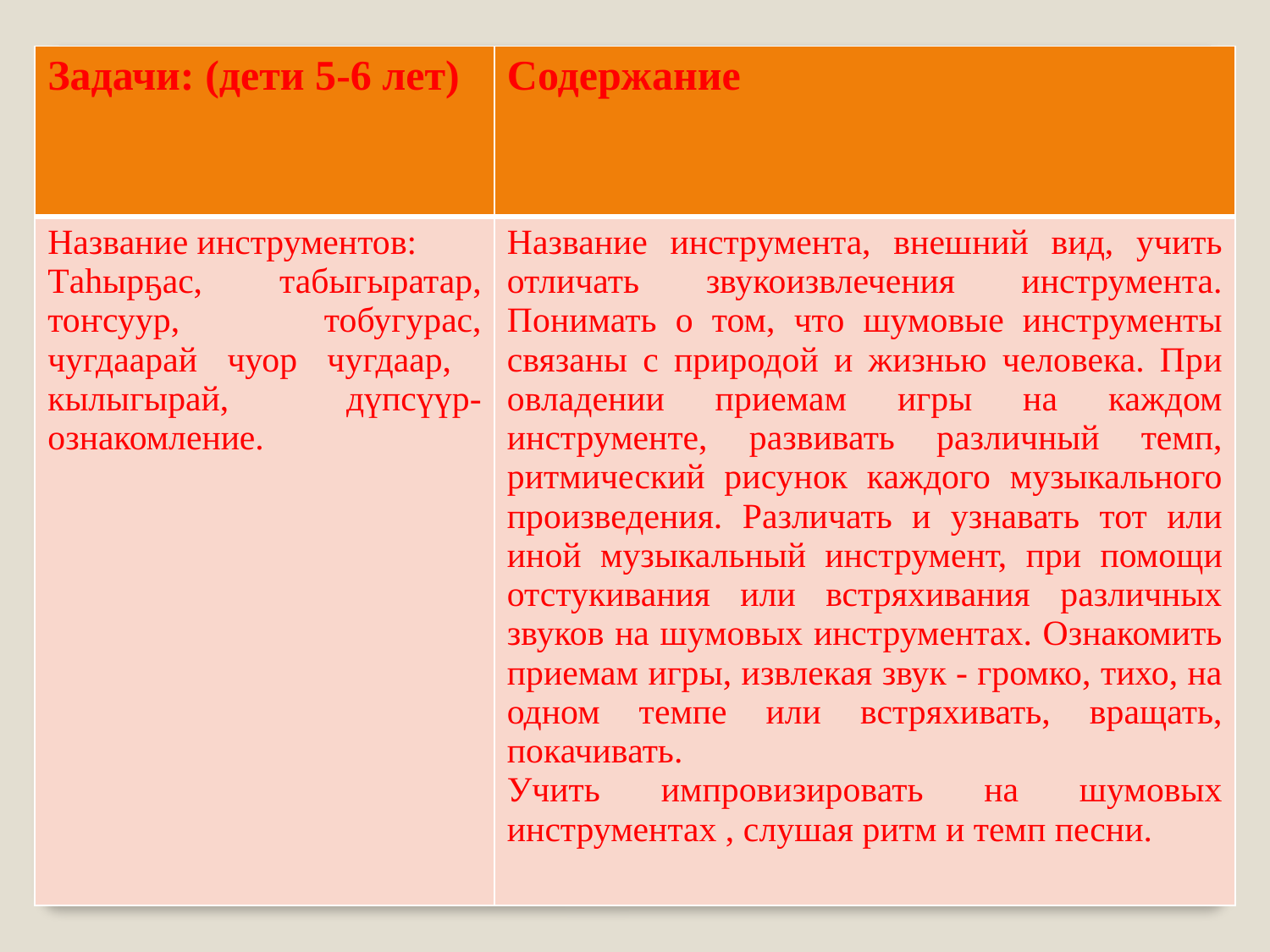

| Задачи: (дети 5-6 лет) | Содержание |
| --- | --- |
| Название инструментов: Таһырҕас, табыгыратар, тоҥсуур, тобугурас, чугдаарай чуор чугдаар, кылыгырай, дүпсүүр-ознакомление. | Название инструмента, внешний вид, учить отличать звукоизвлечения инструмента. Понимать о том, что шумовые инструменты связаны с природой и жизнью человека. При овладении приемам игры на каждом инструменте, развивать различный темп, ритмический рисунок каждого музыкального произведения. Различать и узнавать тот или иной музыкальный инструмент, при помощи отстукивания или встряхивания различных звуков на шумовых инструментах. Ознакомить приемам игры, извлекая звук - громко, тихо, на одном темпе или встряхивать, вращать, покачивать. Учить импровизировать на шумовых инструментах , слушая ритм и темп песни. |